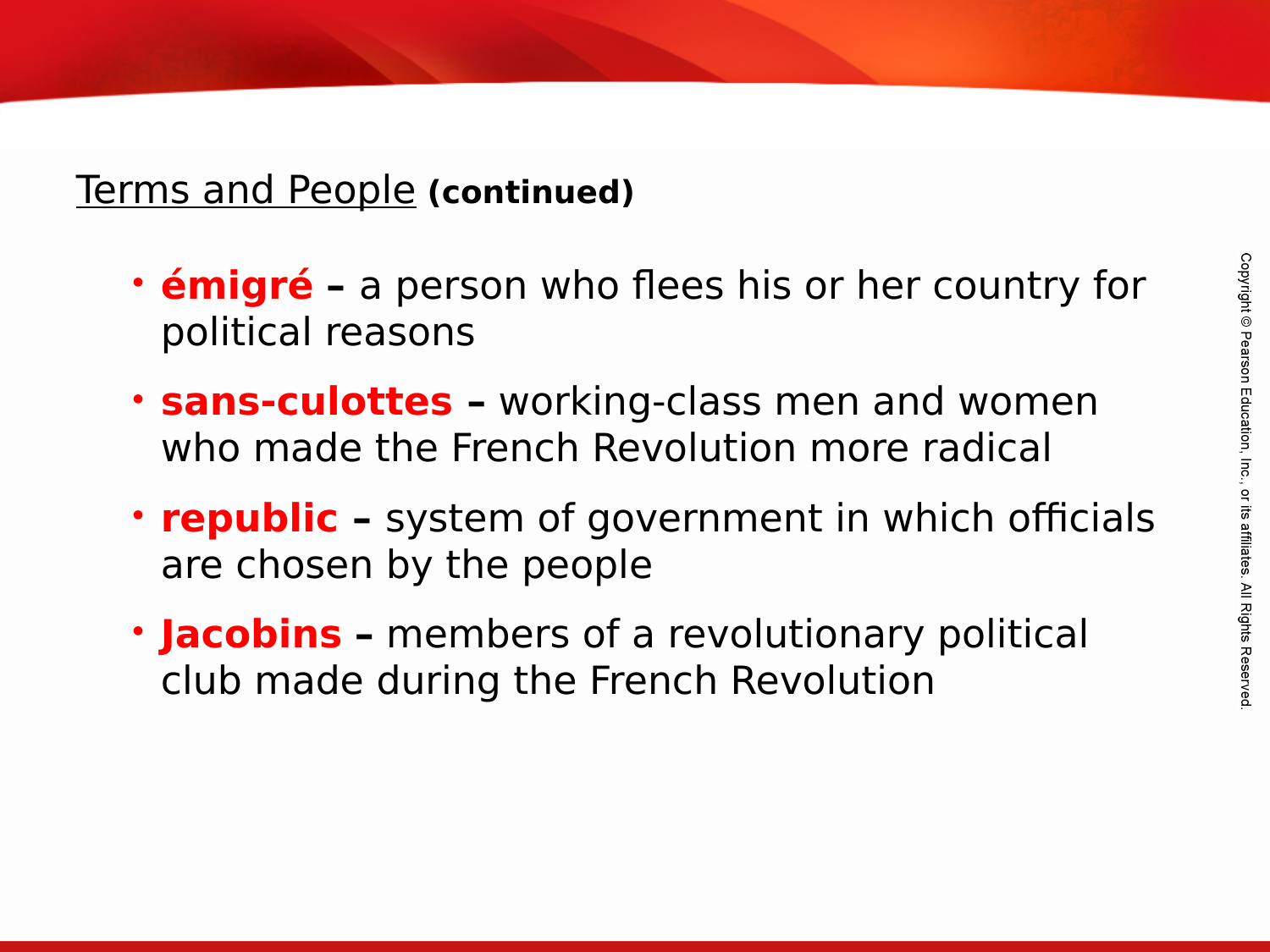

Terms and People (continued)
émigré – a person who flees his or her country for political reasons
sans-culottes – working-class men and women who made the French Revolution more radical
republic – system of government in which officials are chosen by the people
Jacobins – members of a revolutionary political club made during the French Revolution